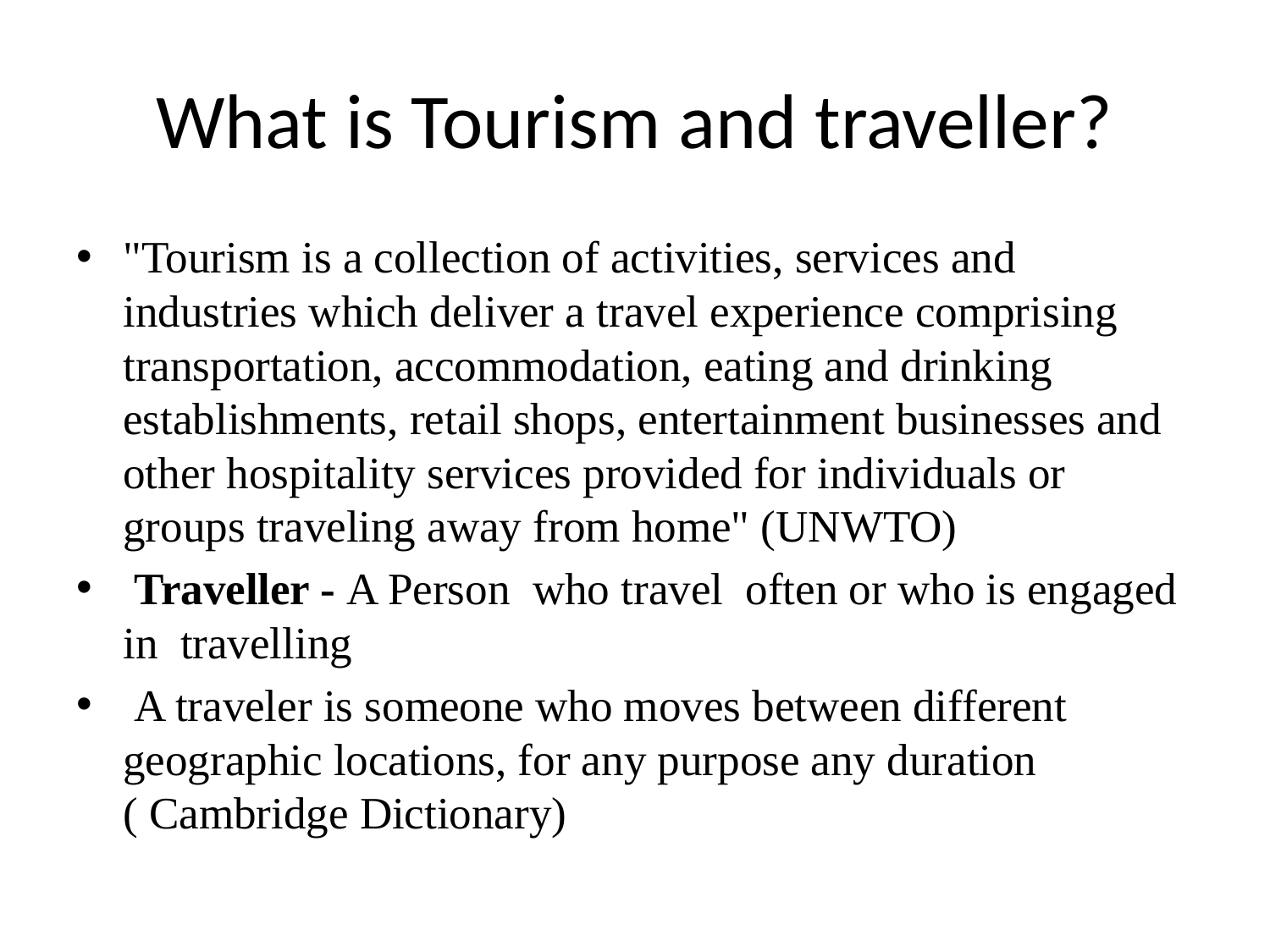

# What is Tourism and traveller?
"Tourism is a collection of activities, services and industries which deliver a travel experience comprising transportation, accommodation, eating and drinking establishments, retail shops, entertainment businesses and other hospitality services provided for individuals or groups traveling away from home" (UNWTO)
 Traveller - A Person  who travel  often or who is engaged in  travelling
 A traveler is someone who moves between different geographic locations, for any purpose any duration           ( Cambridge Dictionary)